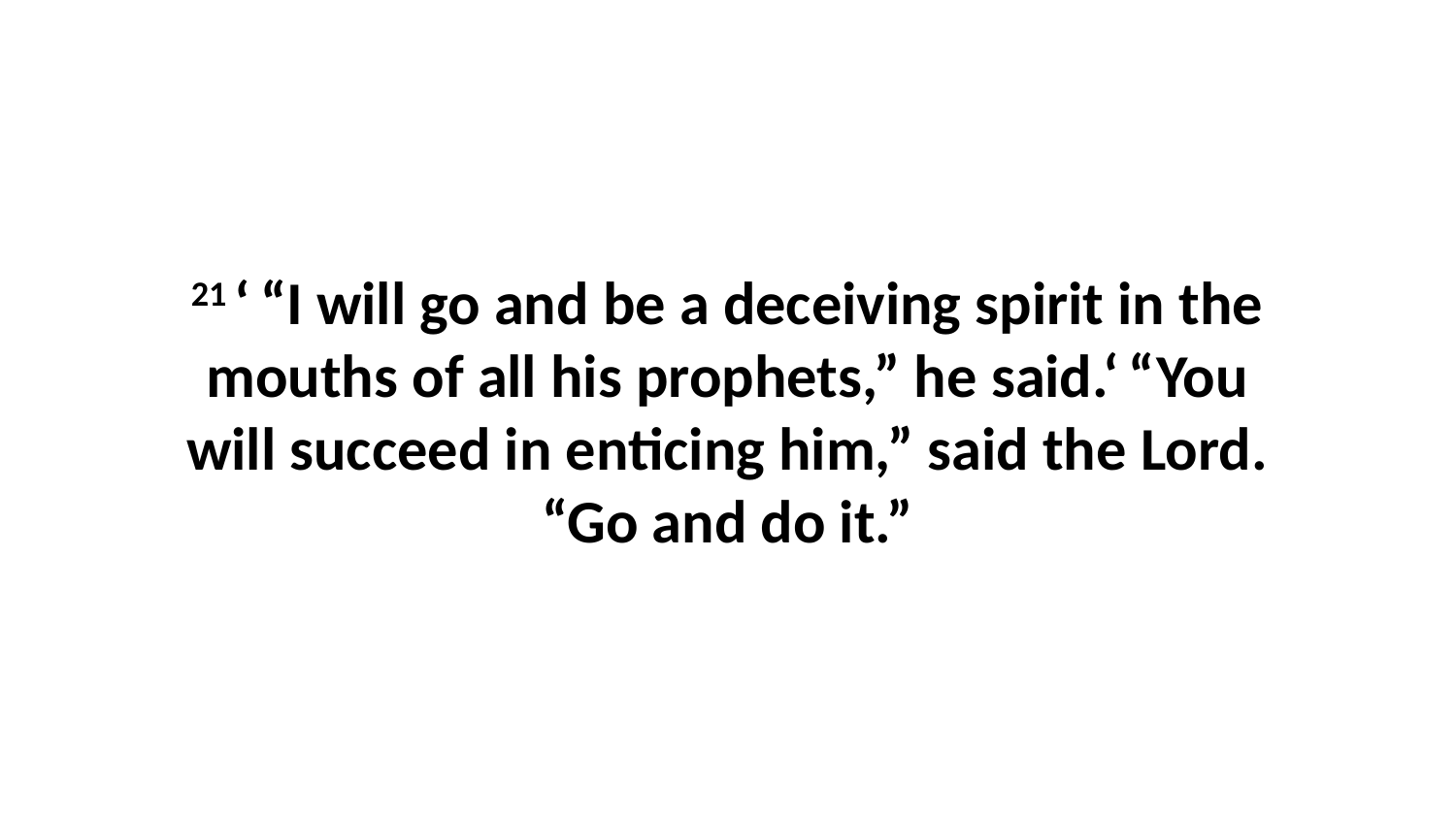

21 ‘ “I will go and be a deceiving spirit in the mouths of all his prophets,” he said.‘ “You will succeed in enticing him,” said the Lord. “Go and do it.”